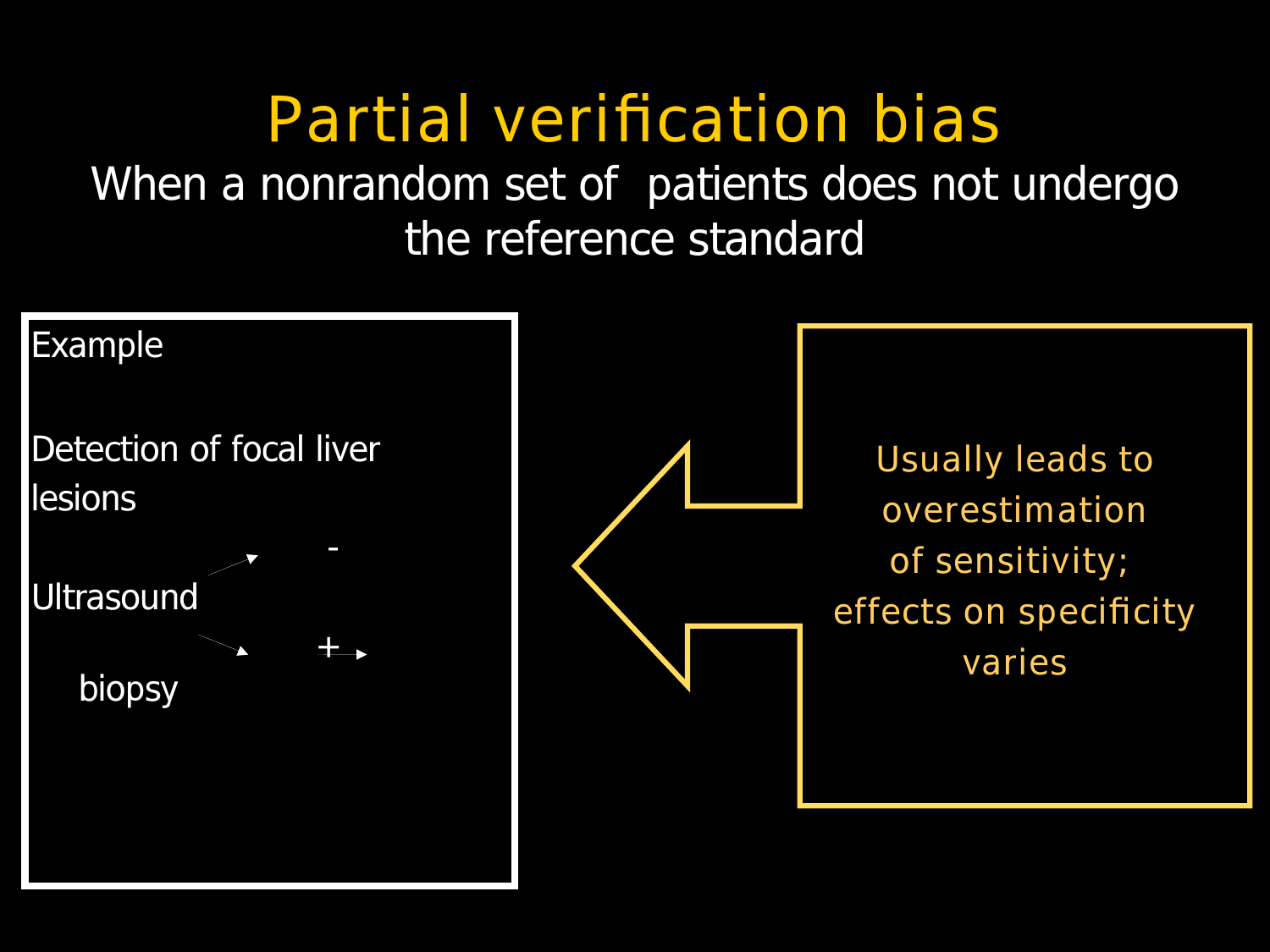

# Partial verification bias When a nonrandom set of  patients does not undergo the reference standard
Example

Detection of focal liver
lesions
		           -
Ultrasound
		          +        biopsy

Usually leads to
overestimation
of sensitivity;
effects on specificity
varies